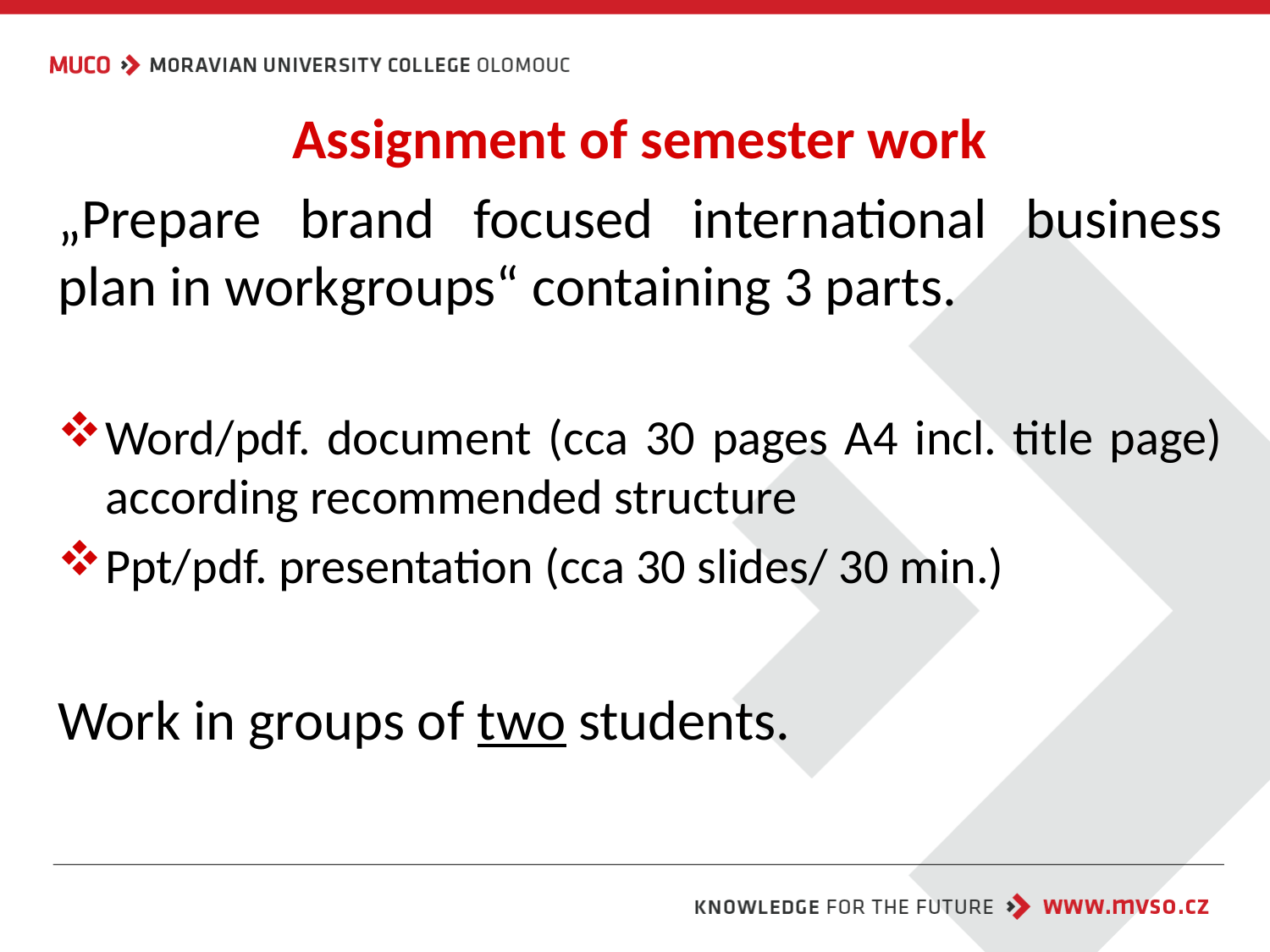

Assignment of semester work
„Prepare brand focused international business plan in workgroups“ containing 3 parts.

Word/pdf. document (cca 30 pages A4 incl. title page) according recommended structure
Ppt/pdf. presentation (cca 30 slides/ 30 min.)

Work in groups of two students.